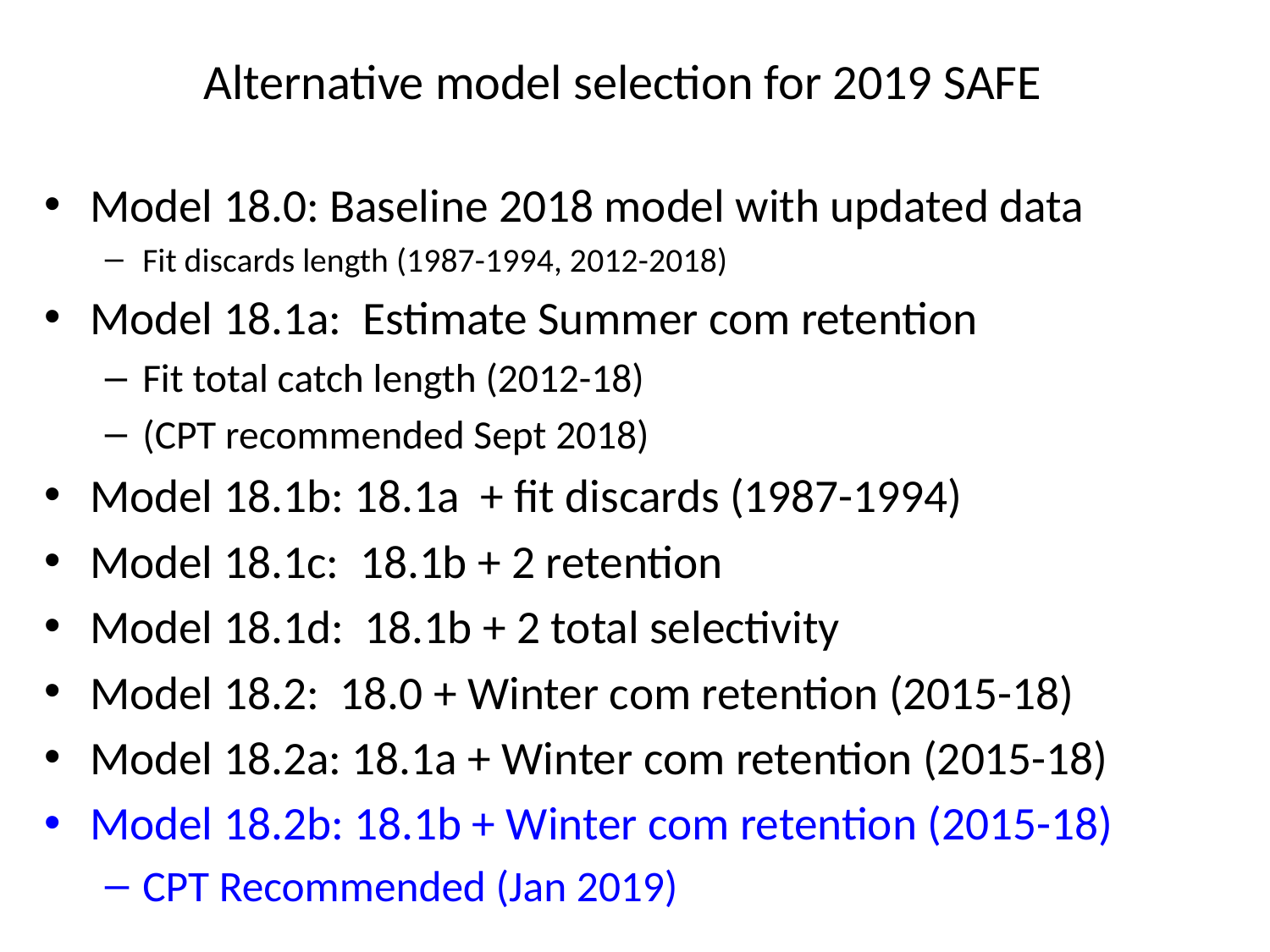

# Alternative model selection for 2019 SAFE
Model 18.0: Baseline 2018 model with updated data
Fit discards length (1987-1994, 2012-2018)
Model 18.1a:  Estimate Summer com retention
Fit total catch length (2012-18)
(CPT recommended Sept 2018)
Model 18.1b: 18.1a  + fit discards (1987-1994)
Model 18.1c:  18.1b + 2 retention
Model 18.1d:  18.1b + 2 total selectivity
Model 18.2:  18.0 + Winter com retention (2015-18)
Model 18.2a: 18.1a + Winter com retention (2015-18)
Model 18.2b: 18.1b + Winter com retention (2015-18)
CPT Recommended (Jan 2019)